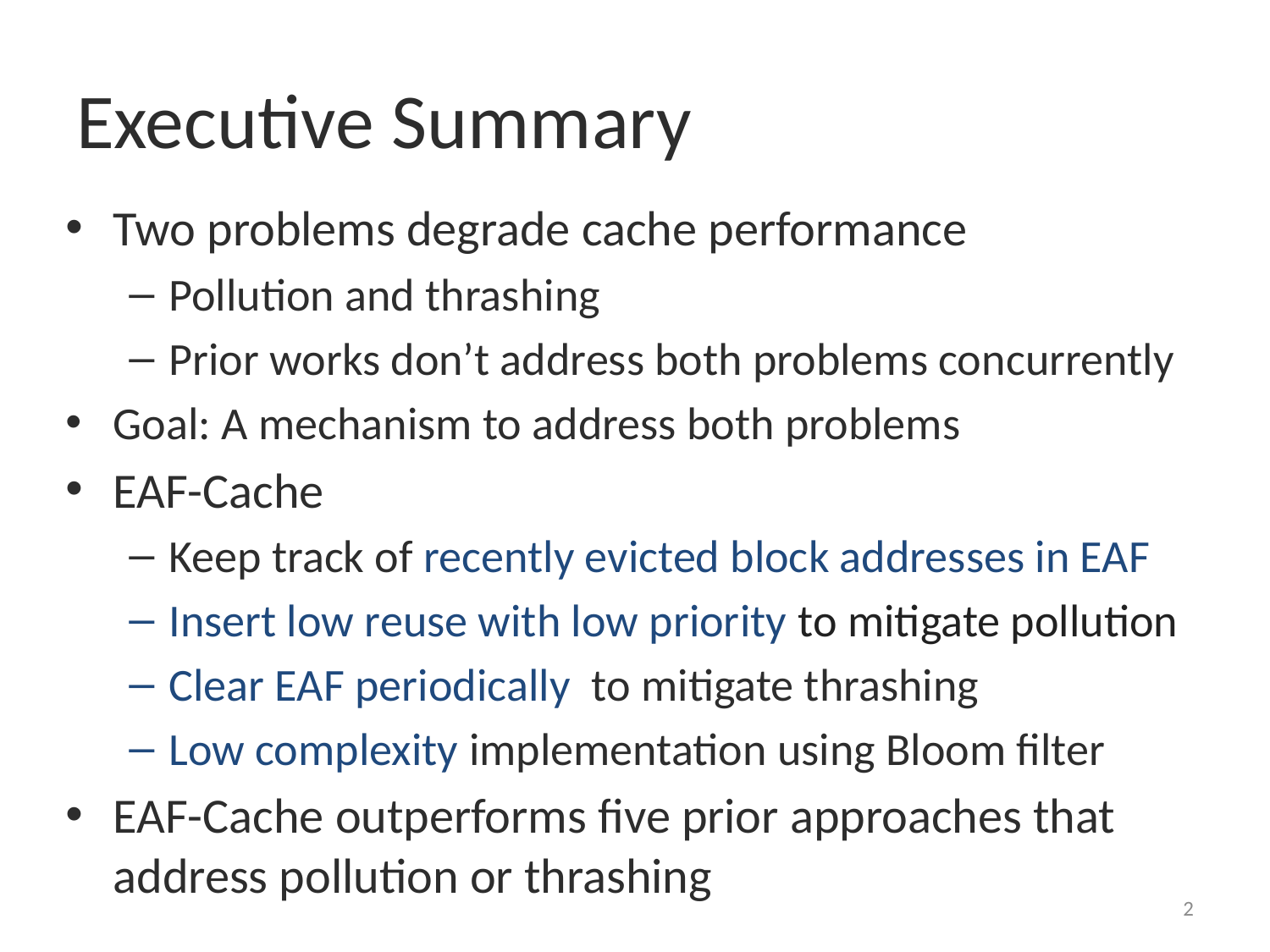

# Executive Summary
Two problems degrade cache performance
Pollution and thrashing
Prior works don’t address both problems concurrently
Goal: A mechanism to address both problems
EAF-Cache
Keep track of recently evicted block addresses in EAF
Insert low reuse with low priority to mitigate pollution
Clear EAF periodically  to mitigate thrashing
Low complexity implementation using Bloom filter
EAF-Cache outperforms five prior approaches that address pollution or thrashing
2